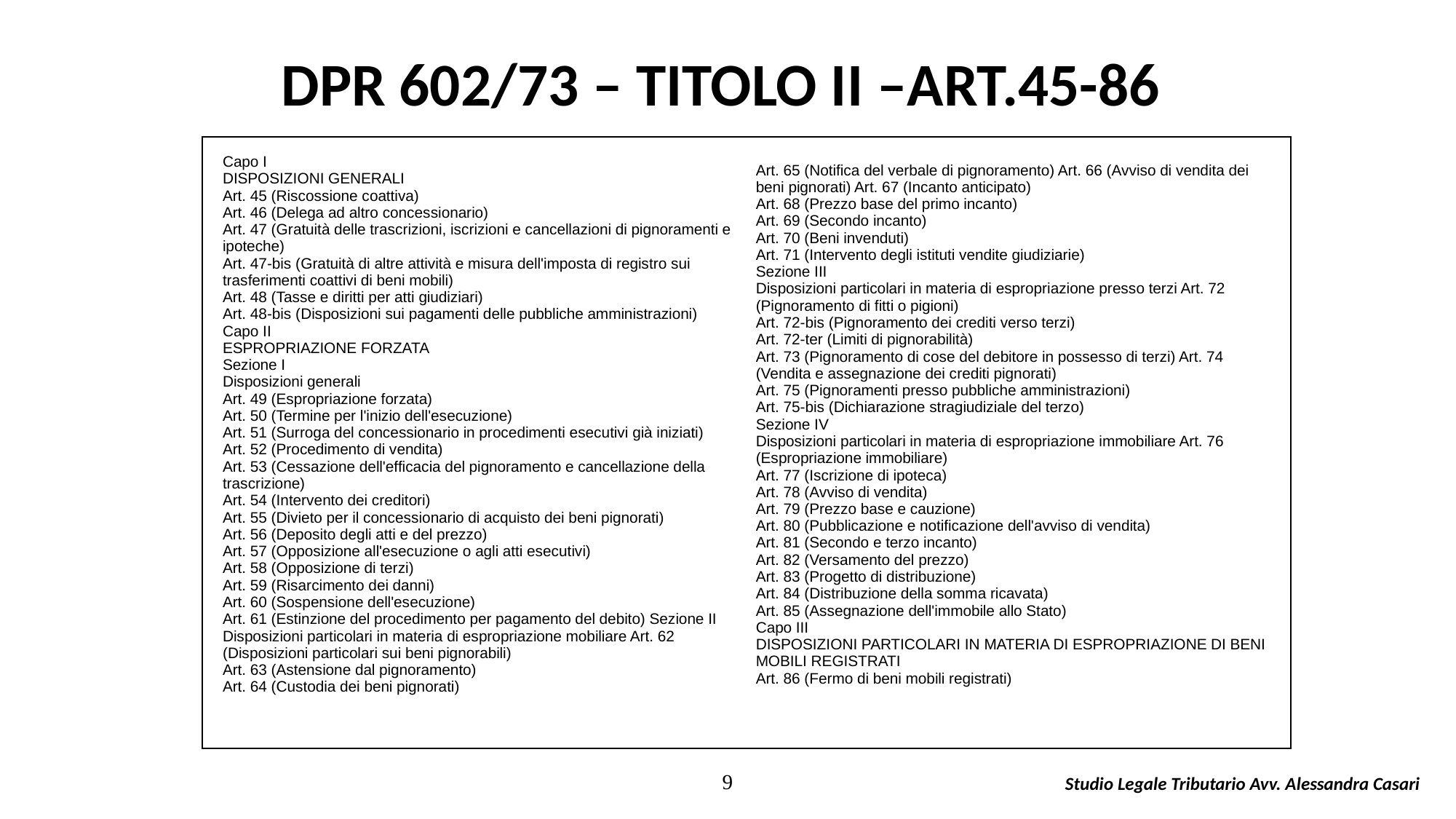

# DPR 602/73 – TITOLO II –ART.45-86

| Capo I DISPOSIZIONI GENERALI Art. 45 (Riscossione coattiva) Art. 46 (Delega ad altro concessionario) Art. 47 (Gratuità delle trascrizioni, iscrizioni e cancellazioni di pignoramenti e ipoteche) Art. 47-bis (Gratuità di altre attività e misura dell'imposta di registro sui trasferimenti coattivi di beni mobili) Art. 48 (Tasse e diritti per atti giudiziari) Art. 48-bis (Disposizioni sui pagamenti delle pubbliche amministrazioni) Capo II ESPROPRIAZIONE FORZATA Sezione I Disposizioni generali Art. 49 (Espropriazione forzata) Art. 50 (Termine per l'inizio dell'esecuzione) Art. 51 (Surroga del concessionario in procedimenti esecutivi già iniziati) Art. 52 (Procedimento di vendita) Art. 53 (Cessazione dell'efficacia del pignoramento e cancellazione della trascrizione) Art. 54 (Intervento dei creditori) Art. 55 (Divieto per il concessionario di acquisto dei beni pignorati) Art. 56 (Deposito degli atti e del prezzo) Art. 57 (Opposizione all'esecuzione o agli atti esecutivi) Art. 58 (Opposizione di terzi) Art. 59 (Risarcimento dei danni) Art. 60 (Sospensione dell'esecuzione) Art. 61 (Estinzione del procedimento per pagamento del debito) Sezione II Disposizioni particolari in materia di espropriazione mobiliare Art. 62 (Disposizioni particolari sui beni pignorabili) Art. 63 (Astensione dal pignoramento) Art. 64 (Custodia dei beni pignorati) | Art. 65 (Notifica del verbale di pignoramento) Art. 66 (Avviso di vendita dei beni pignorati) Art. 67 (Incanto anticipato) Art. 68 (Prezzo base del primo incanto) Art. 69 (Secondo incanto) Art. 70 (Beni invenduti) Art. 71 (Intervento degli istituti vendite giudiziarie) Sezione III Disposizioni particolari in materia di espropriazione presso terzi Art. 72 (Pignoramento di fitti o pigioni) Art. 72-bis (Pignoramento dei crediti verso terzi) Art. 72-ter (Limiti di pignorabilità) Art. 73 (Pignoramento di cose del debitore in possesso di terzi) Art. 74 (Vendita e assegnazione dei crediti pignorati) Art. 75 (Pignoramenti presso pubbliche amministrazioni) Art. 75-bis (Dichiarazione stragiudiziale del terzo) Sezione IV Disposizioni particolari in materia di espropriazione immobiliare Art. 76 (Espropriazione immobiliare) Art. 77 (Iscrizione di ipoteca) Art. 78 (Avviso di vendita) Art. 79 (Prezzo base e cauzione) Art. 80 (Pubblicazione e notificazione dell'avviso di vendita) Art. 81 (Secondo e terzo incanto) Art. 82 (Versamento del prezzo) Art. 83 (Progetto di distribuzione) Art. 84 (Distribuzione della somma ricavata) Art. 85 (Assegnazione dell'immobile allo Stato) Capo III DISPOSIZIONI PARTICOLARI IN MATERIA DI ESPROPRIAZIONE DI BENI MOBILI REGISTRATI Art. 86 (Fermo di beni mobili registrati) |
| --- | --- |
9
Studio Legale Tributario Avv. Alessandra Casari